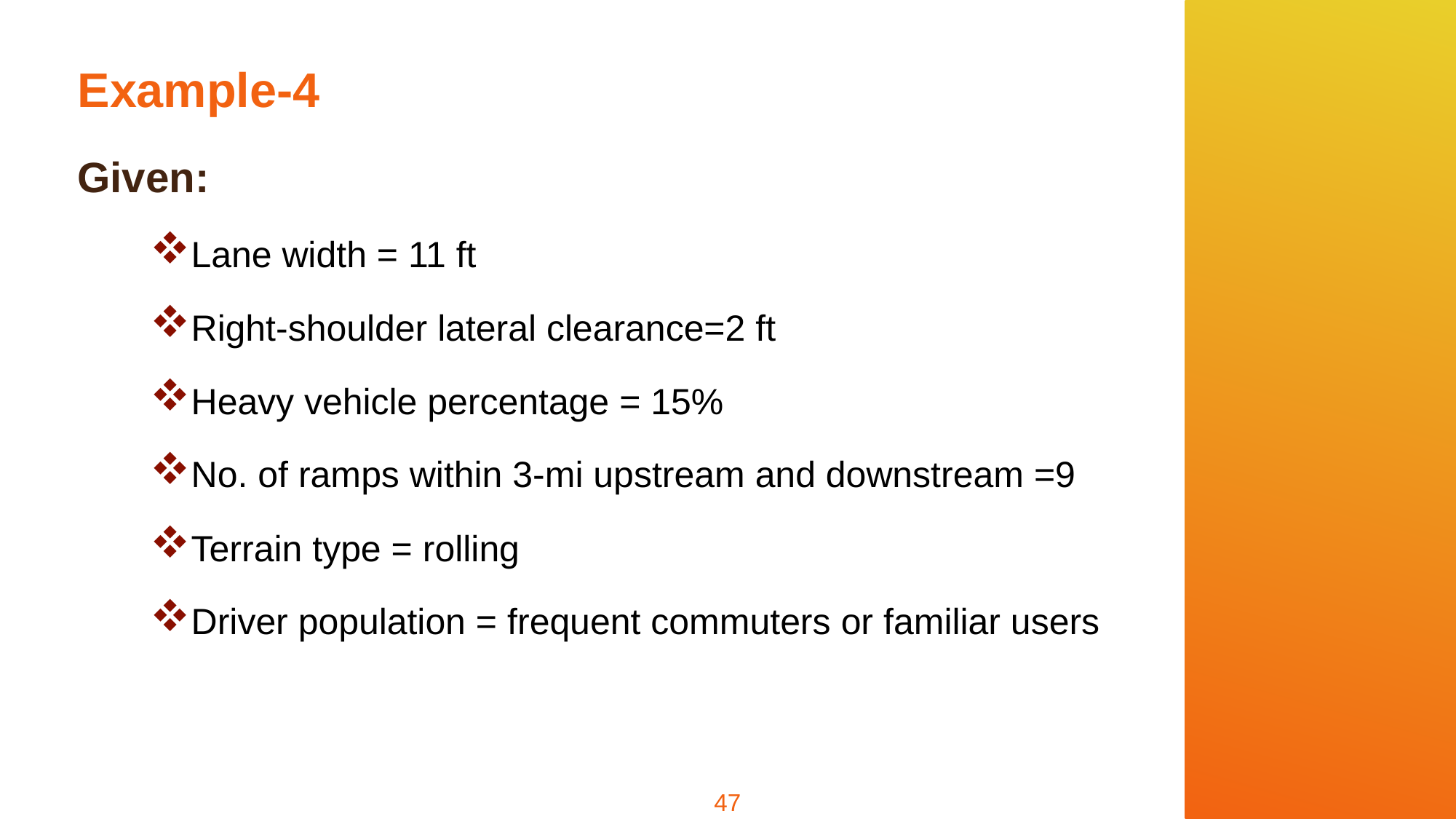

# Example-4
Given:
Lane width = 11 ft
Right-shoulder lateral clearance=2 ft
Heavy vehicle percentage = 15%
No. of ramps within 3-mi upstream and downstream =9
Terrain type = rolling
Driver population = frequent commuters or familiar users